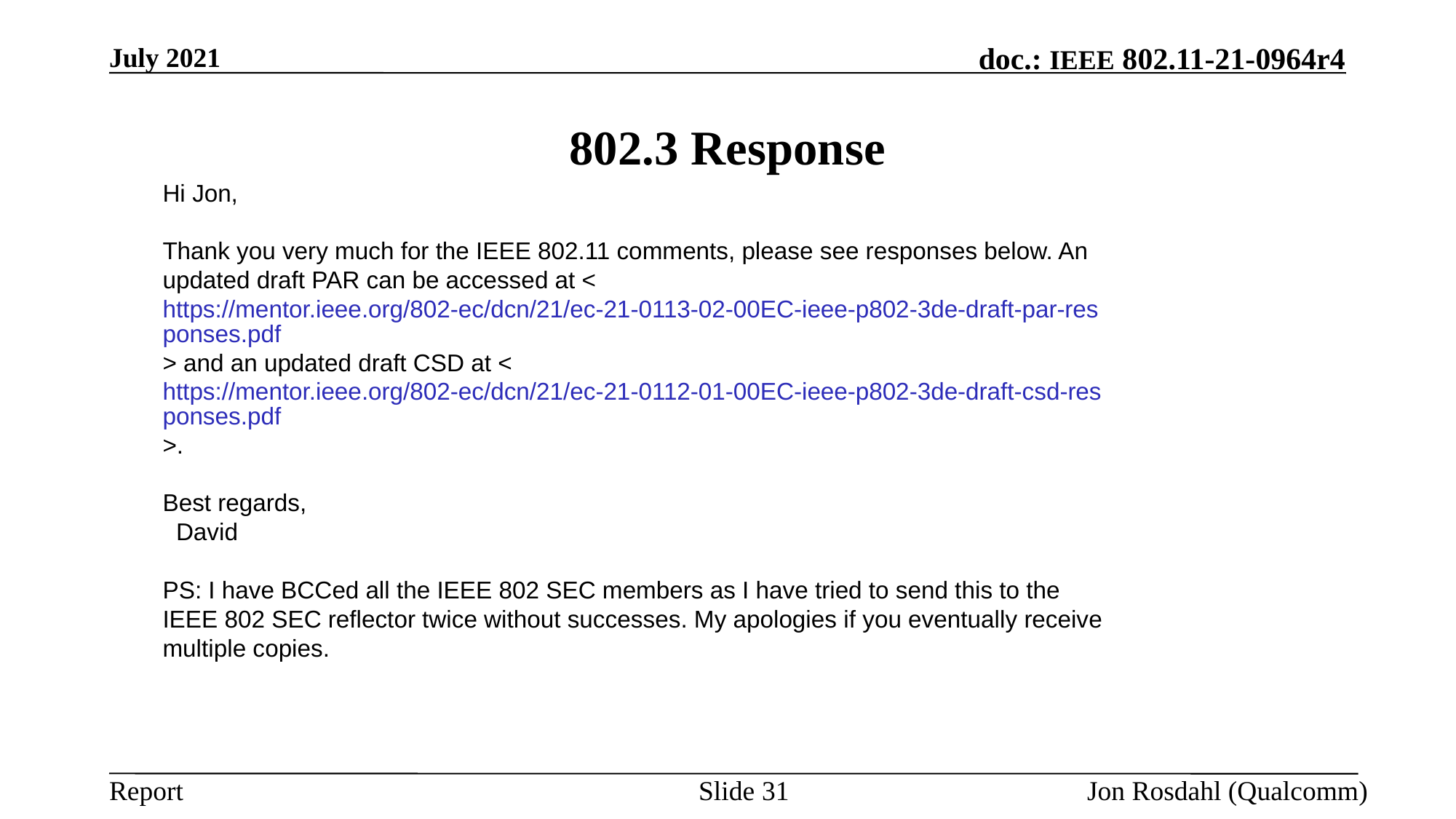

July 2021
# 802.3 Response
Hi Jon,
Thank you very much for the IEEE 802.11 comments, please see responses below. An updated draft PAR can be accessed at <https://mentor.ieee.org/802-ec/dcn/21/ec-21-0113-02-00EC-ieee-p802-3de-draft-par-responses.pdf> and an updated draft CSD at <https://mentor.ieee.org/802-ec/dcn/21/ec-21-0112-01-00EC-ieee-p802-3de-draft-csd-responses.pdf>.
Best regards,
  David
PS: I have BCCed all the IEEE 802 SEC members as I have tried to send this to the IEEE 802 SEC reflector twice without successes. My apologies if you eventually receive multiple copies.
Slide 31
Jon Rosdahl (Qualcomm)